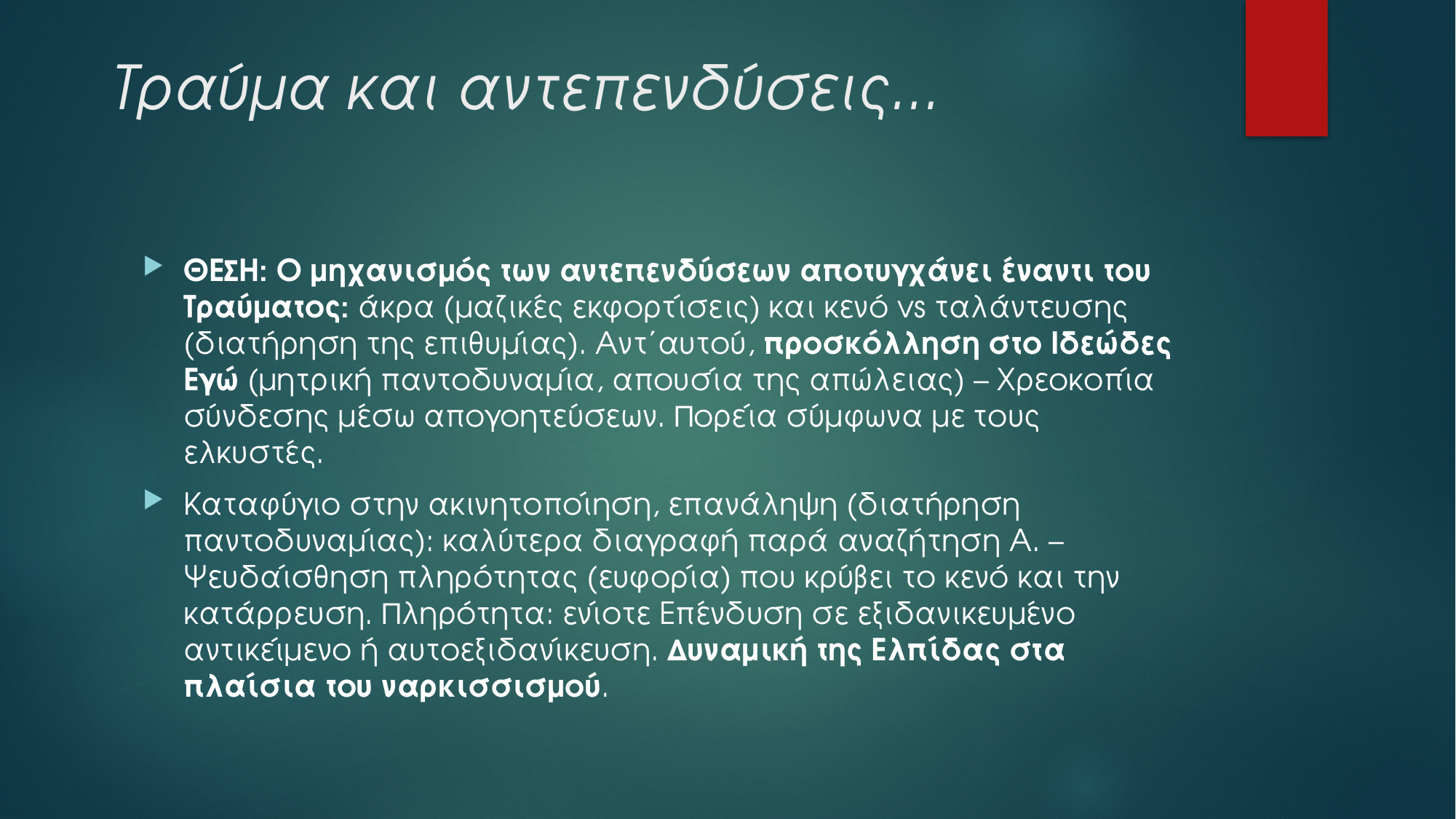

# Τραύμα και αντεπενδύσεις...
ΘΕΣΗ: Ο μηχανισμός των αντεπενδύσεων αποτυγχάνει έναντι του Τραύματος: άκρα (μαζικές εκφορτίσεις) και κενό vs ταλάντευσης (διατήρηση της επιθυμίας). Αντ΄αυτού, προσκόλληση στο Ιδεώδες Εγώ (μητρική παντοδυναμία, απουσία της απώλειας) – Χρεοκοπία σύνδεσης μέσω απογοητεύσεων. Πορεία σύμφωνα με τους ελκυστές.
Καταφύγιο στην ακινητοποίηση, επανάληψη (διατήρηση παντοδυναμίας): καλύτερα διαγραφή παρά αναζήτηση Α. – Ψευδαίσθηση πληρότητας (ευφορία) που κρύβει το κενό και την κατάρρευση. Πληρότητα: ενίοτε Επένδυση σε εξιδανικευμένο αντικείμενο ή αυτοεξιδανίκευση. Δυναμική της Ελπίδας στα πλαίσια του ναρκισσισμού.